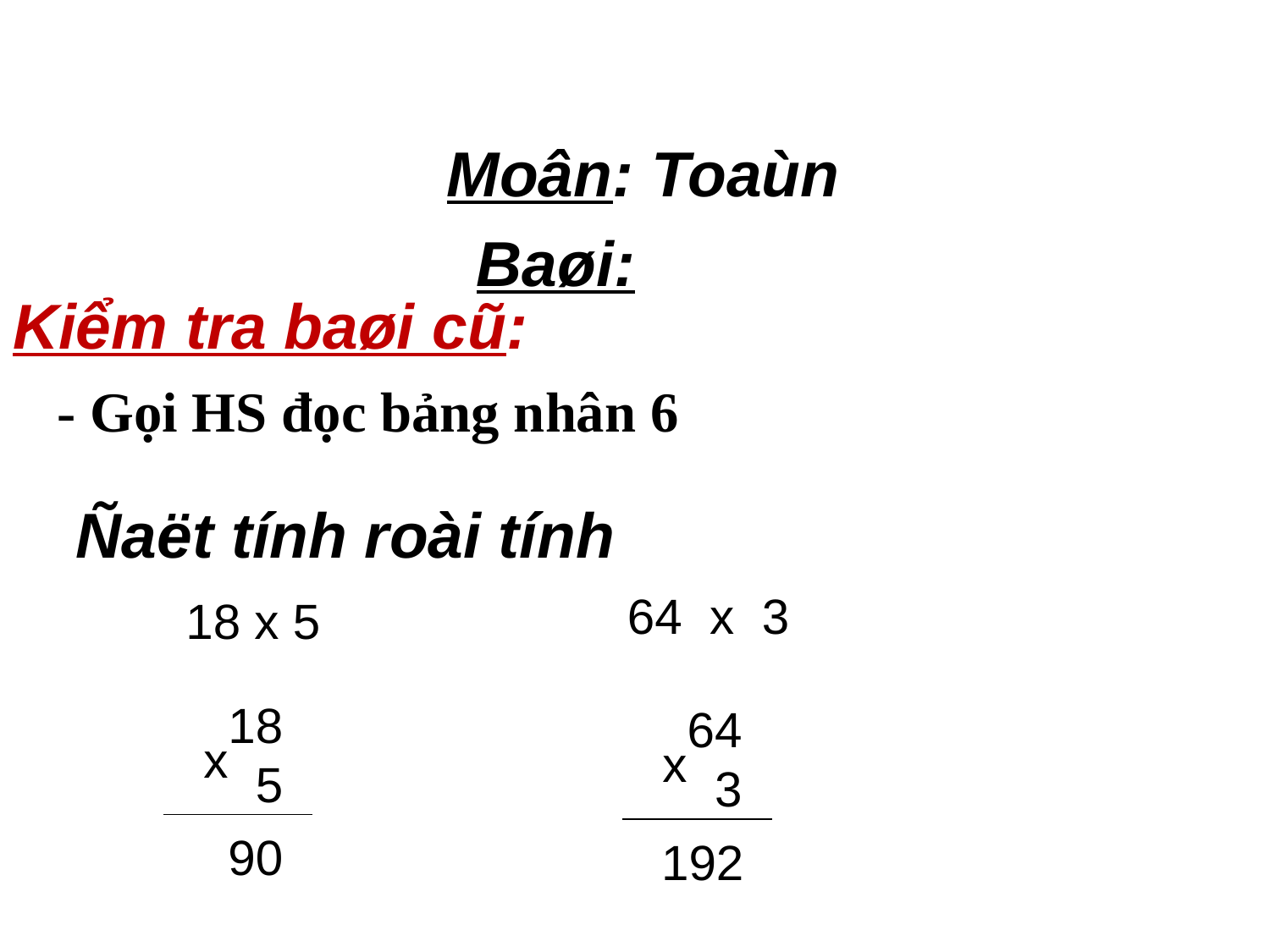

Moân: Toaùn
     Baøi:
 Kiểm tra baøi cũ:
- Gọi HS đọc bảng nhân 6
Ñaët tính roài tính

 64  x  3

 18 x 5
 18
   5
x
 90
 64
   3
x
 192